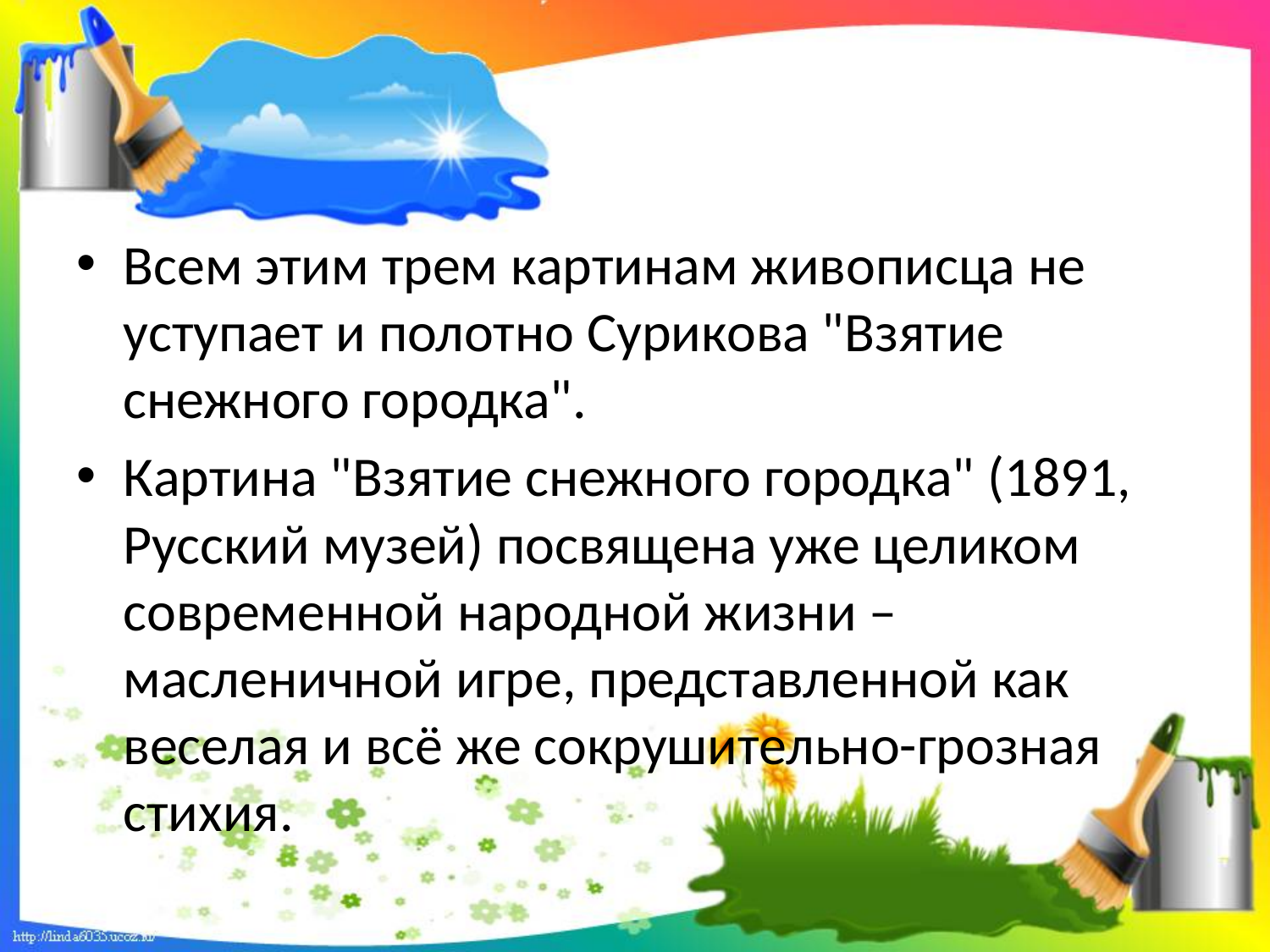

Всем этим трем картинам живописца не уступает и полотно Сурикова "Взятие снежного городка".
Картина "Взятие снежного городка" (1891, Русский музей) посвящена уже целиком современной народной жизни – масленичной игре, представленной как веселая и всё же сокрушительно-грозная стихия.